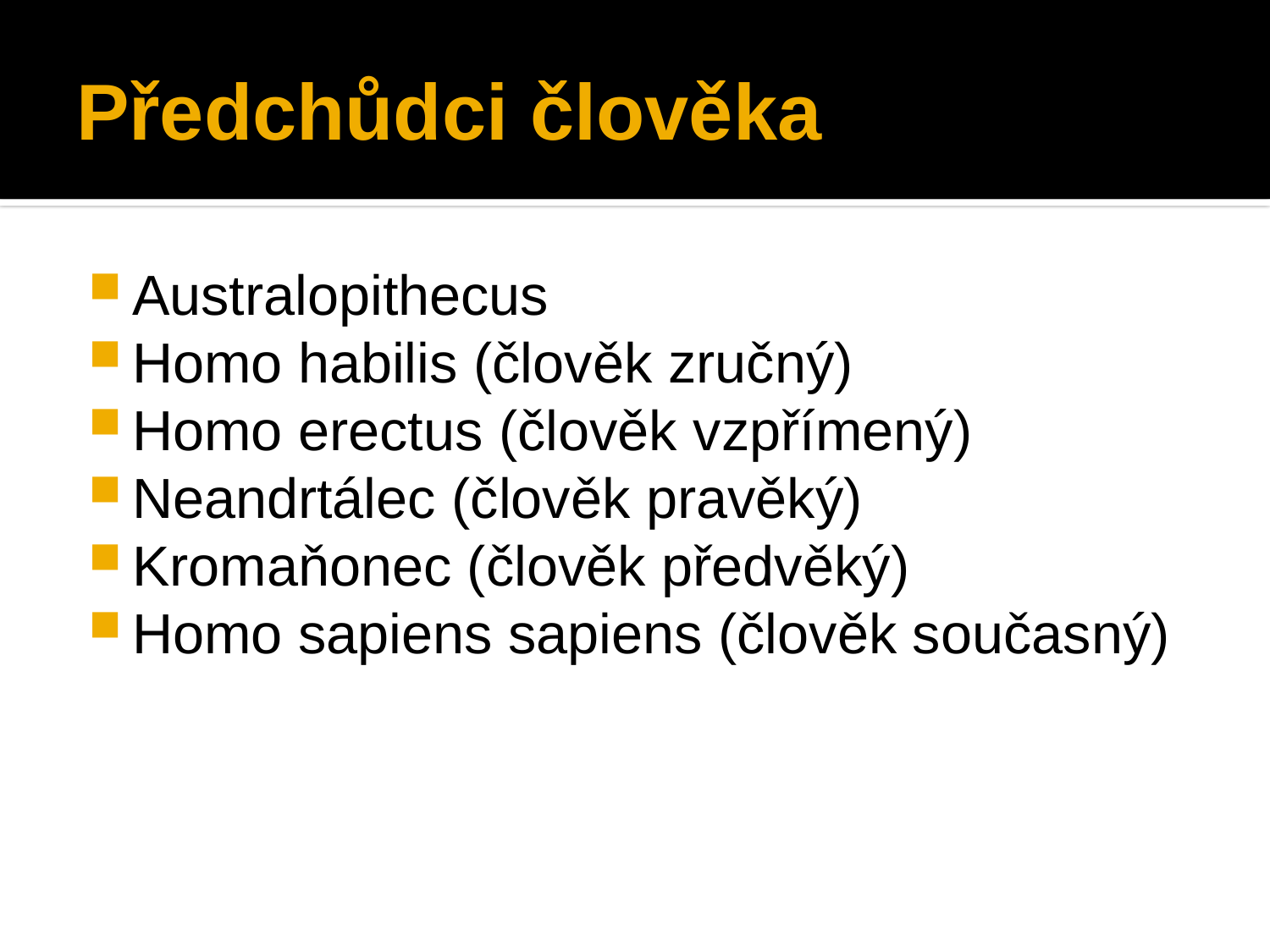

# Předchůdci člověka
Australopithecus
Homo habilis (člověk zručný)
Homo erectus (člověk vzpřímený)
Neandrtálec (člověk pravěký)
Kromaňonec (člověk předvěký)
Homo sapiens sapiens (člověk současný)